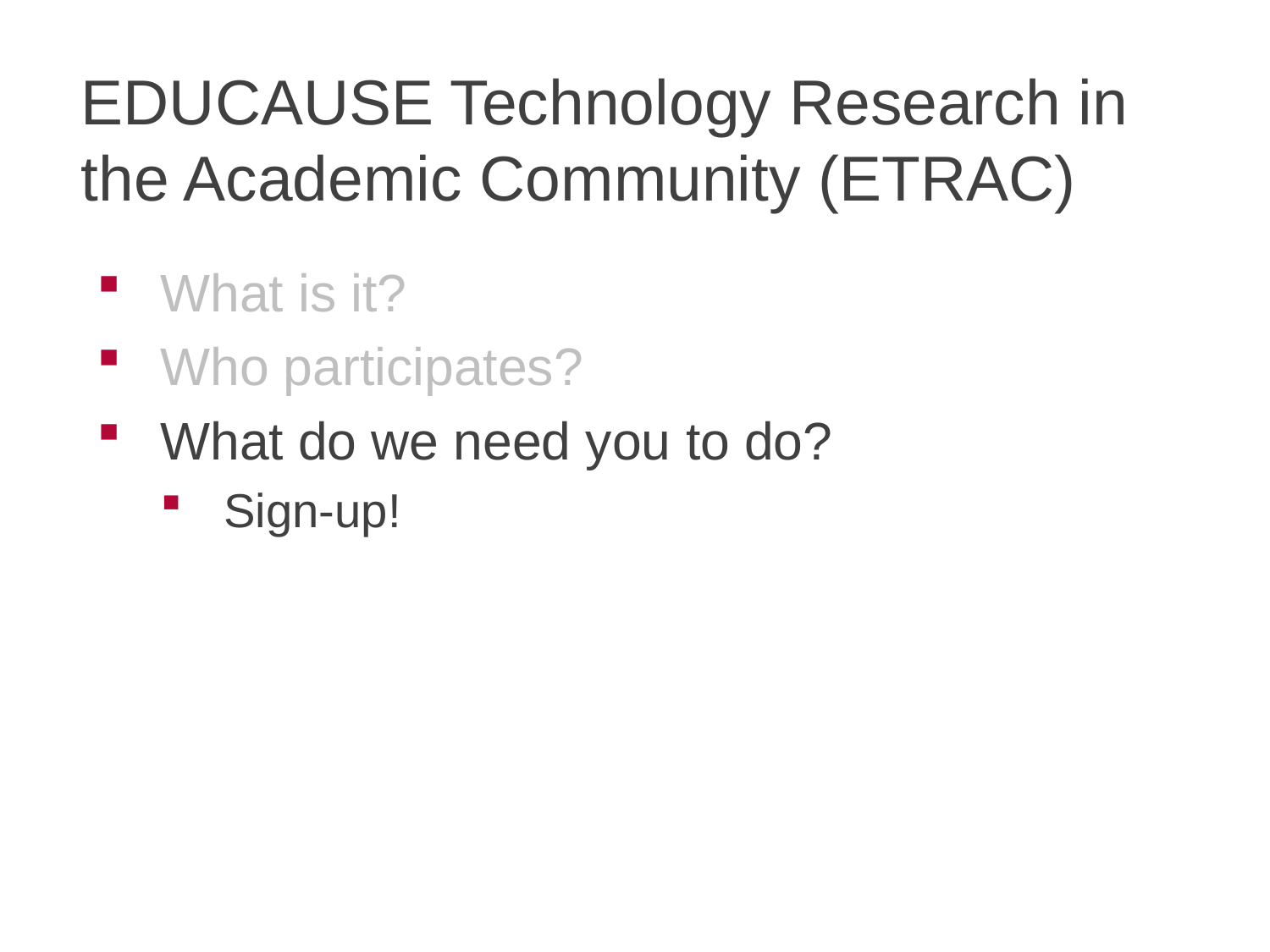

# EDUCAUSE Technology Research in the Academic Community (ETRAC)
What is it?
Who participates?
What do we need you to do?
Sign-up!